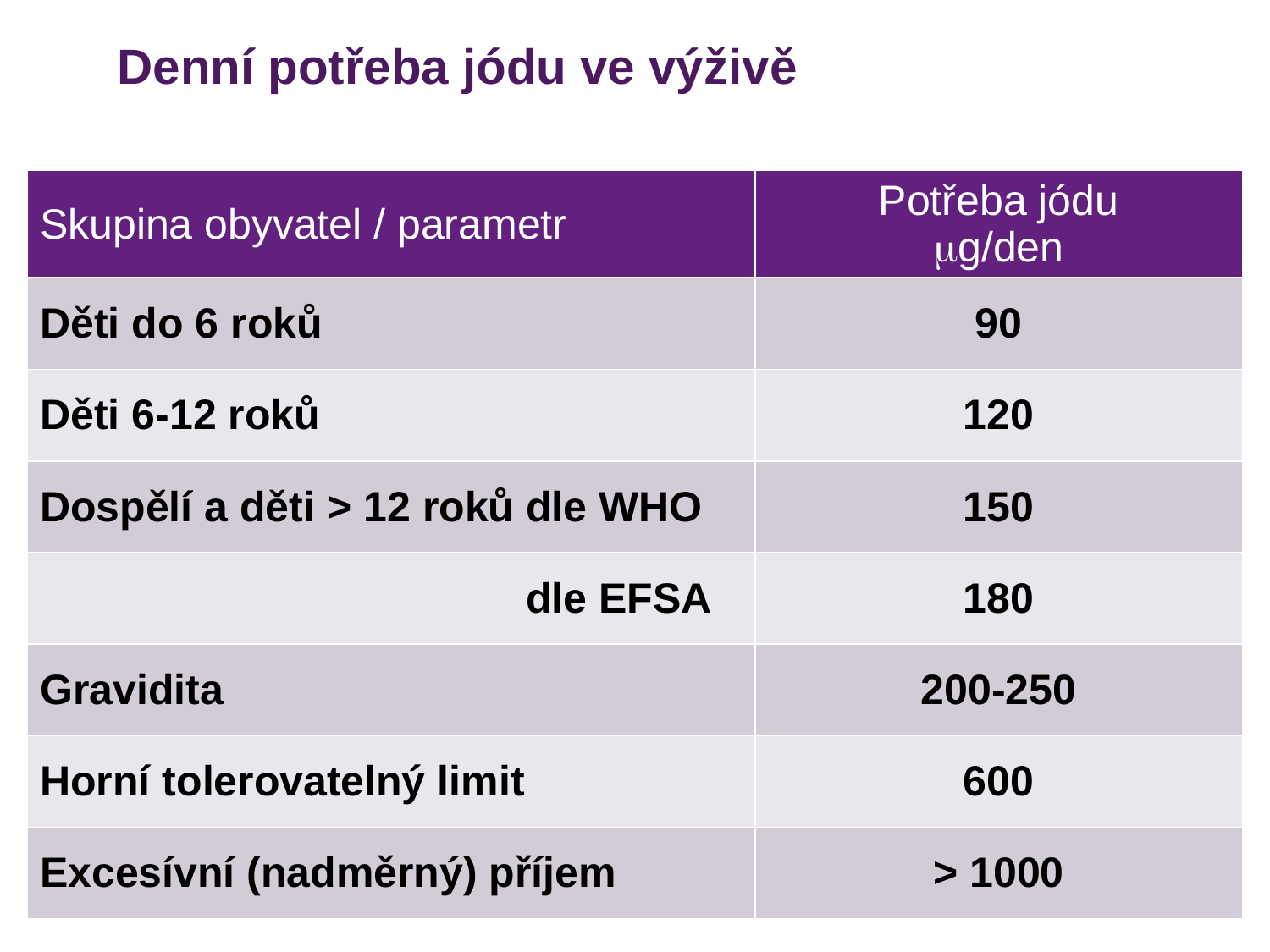

# Denní potřeba jódu ve výživě

| Skupina obyvatel / parametr | Potřeba jódu μg/den |
| --- | --- |
| Děti do 6 roků | 90 |
| Děti 6-12 roků | 120 |
| Dospělí a děti > 12 roků dle WHO | 150 |
| dle EFSA | 180 |
| Gravidita | 200-250 |
| Horní tolerovatelný limit | 600 |
| Excesívní (nadměrný) příjem | > 1000 |